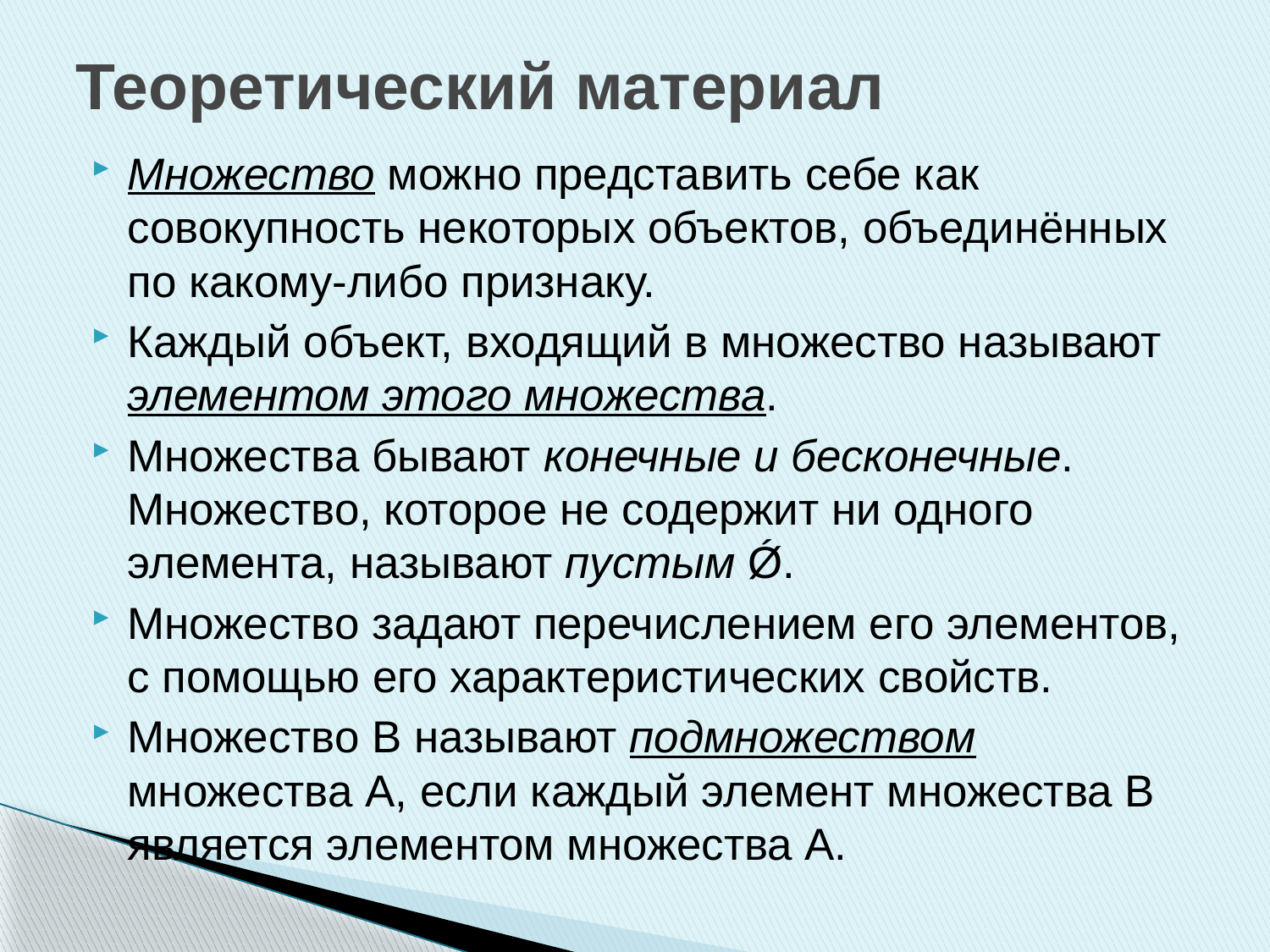

# Теоретический материал
Множество можно представить себе как совокупность некоторых объектов, объединённых по какому-либо признаку.
Каждый объект, входящий в множество называют элементом этого множества.
Множества бывают конечные и бесконечные. Множество, которое не содержит ни одного элемента, называют пустым Ǿ.
Множество задают перечислением его элементов, с помощью его характеристических свойств.
Множество В называют подмножеством множества А, если каждый элемент множества В является элементом множества А.